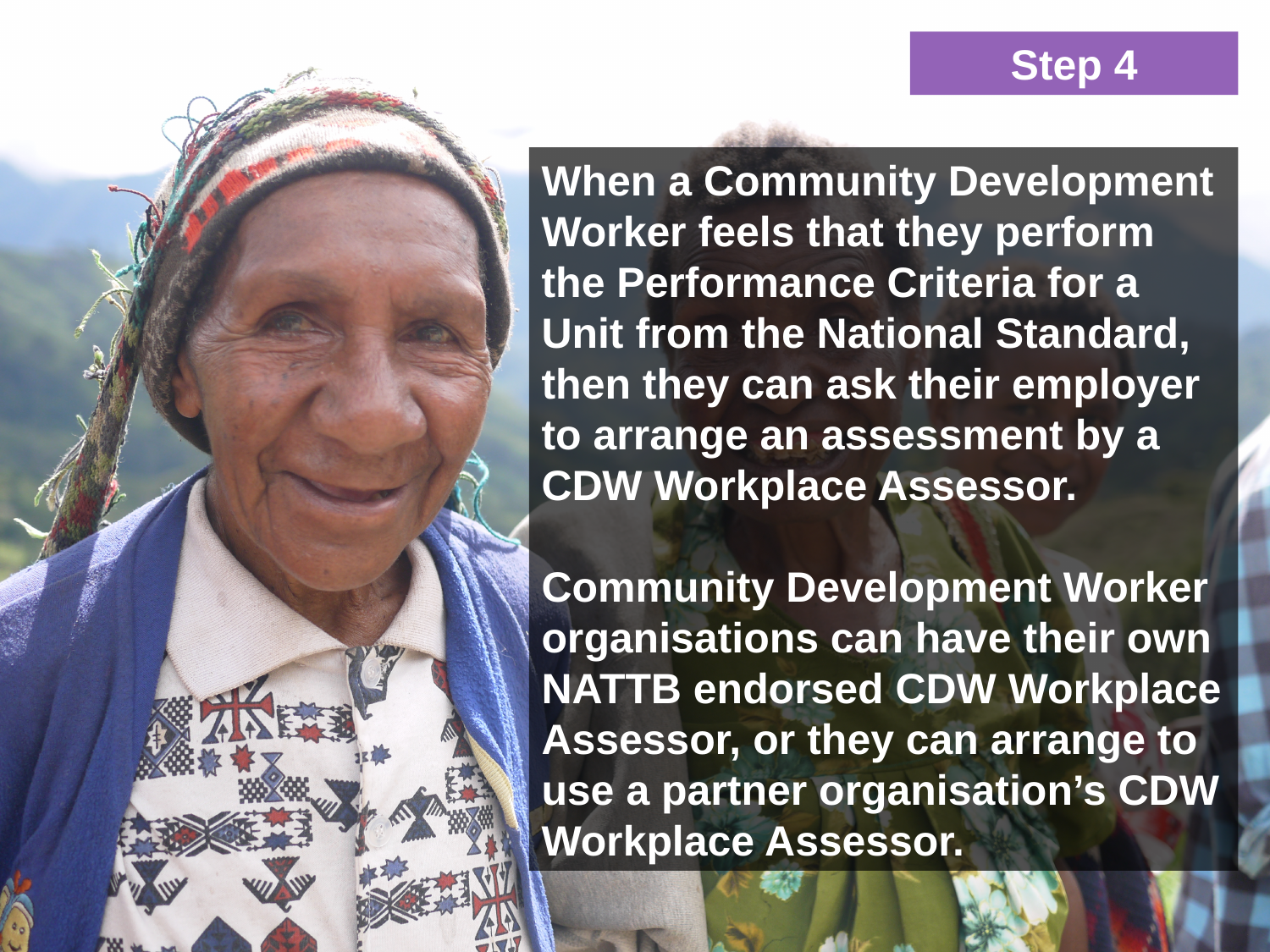

Step 4
When a Community Development Worker feels that they perform the Performance Criteria for a Unit from the National Standard, then they can ask their employer to arrange an assessment by a CDW Workplace Assessor.

Community Development Worker organisations can have their own NATTB endorsed CDW Workplace Assessor, or they can arrange to use a partner organisation’s CDW Workplace Assessor.